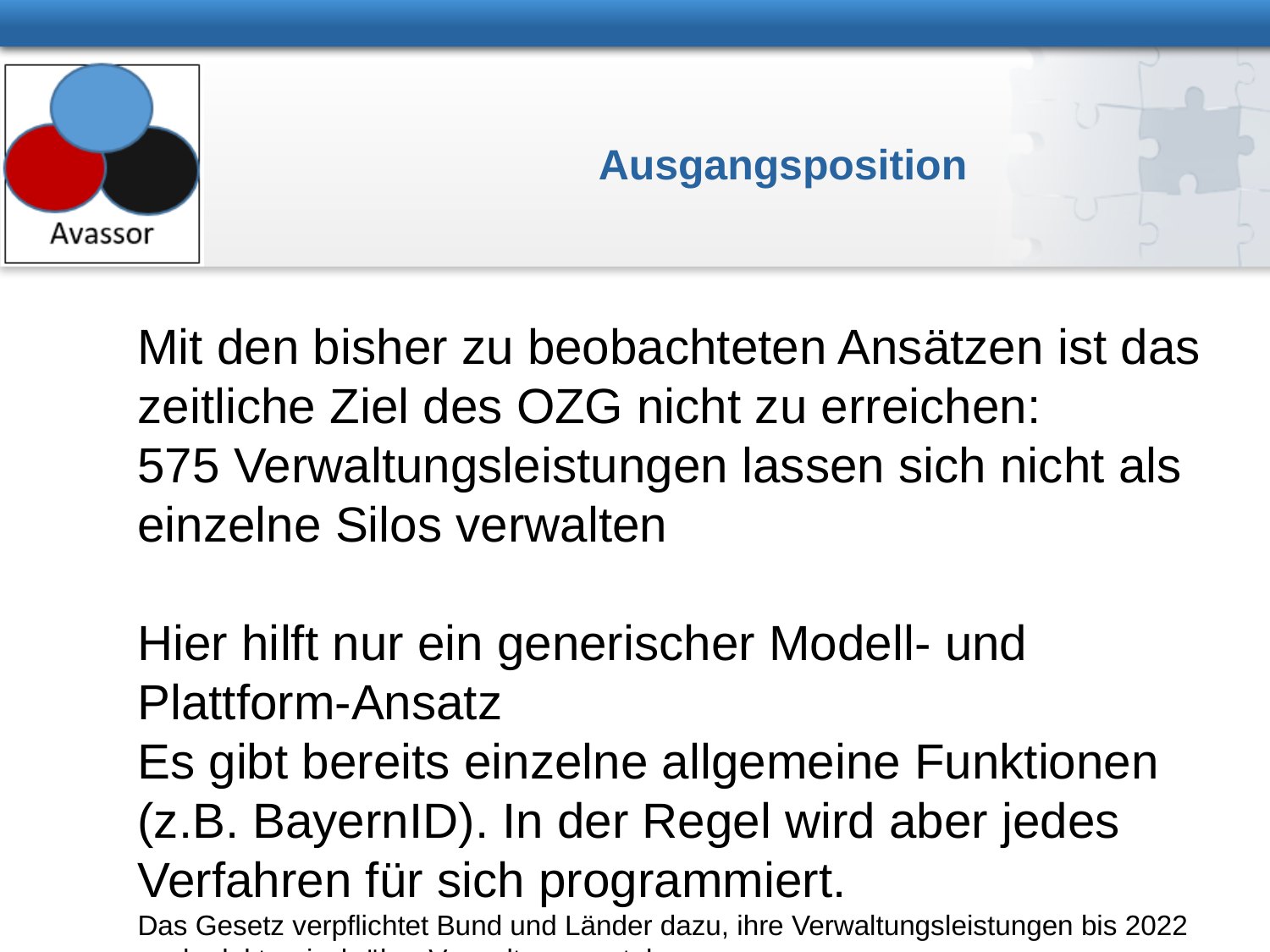

Ausgangsposition
# Mit den bisher zu beobachteten Ansätzen ist das zeitliche Ziel des OZG nicht zu erreichen: 575 Verwaltungsleistungen lassen sich nicht als einzelne Silos verwalten Hier hilft nur ein generischer Modell- und Plattform-Ansatz Es gibt bereits einzelne allgemeine Funktionen (z.B. BayernID). In der Regel wird aber jedes Verfahren für sich programmiert. Das Gesetz verpflichtet Bund und Länder dazu, ihre Verwaltungsleistungen bis 2022 auch elektronisch über Verwaltungsportale